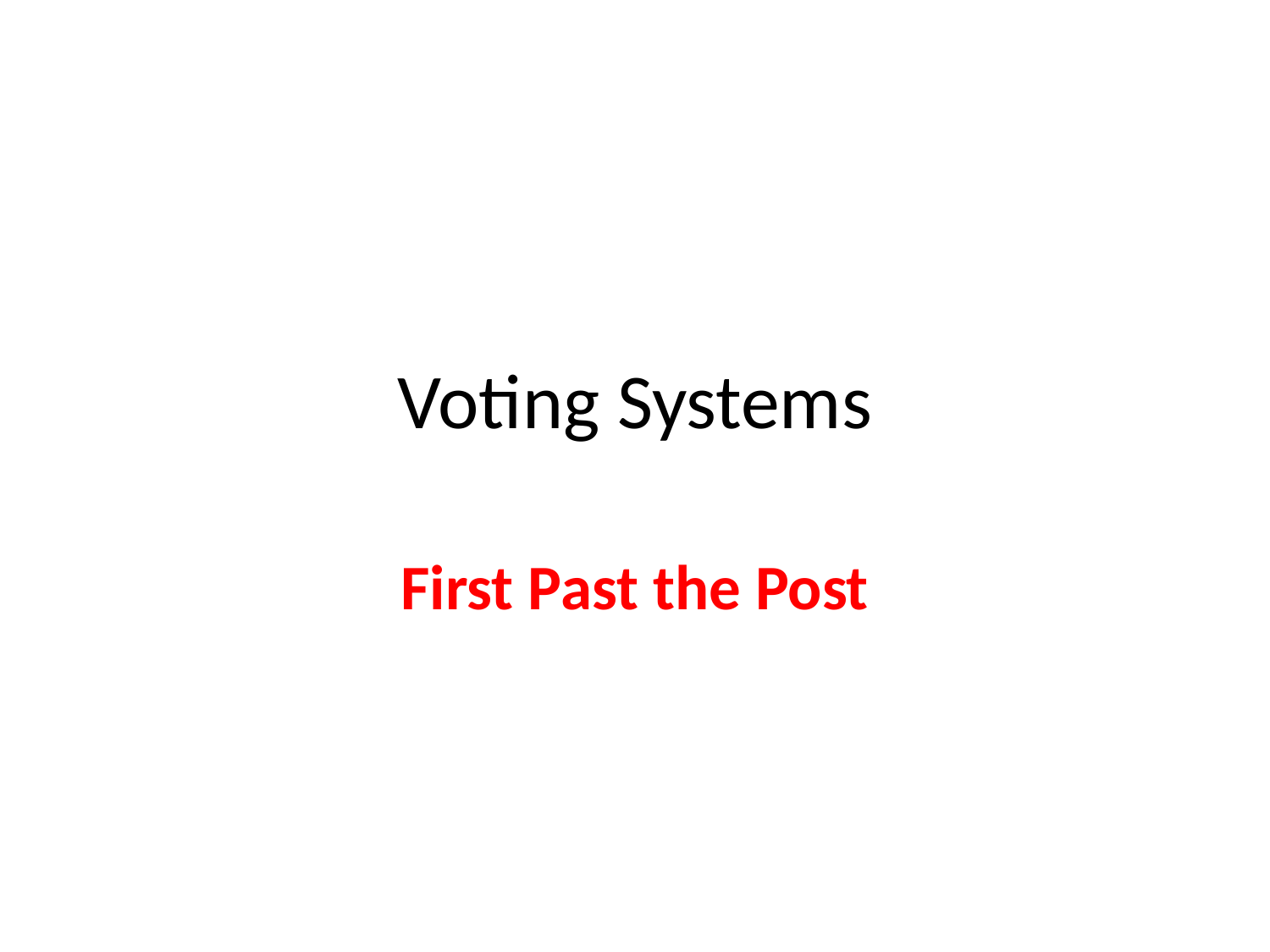

# Voting Systems
First Past the Post